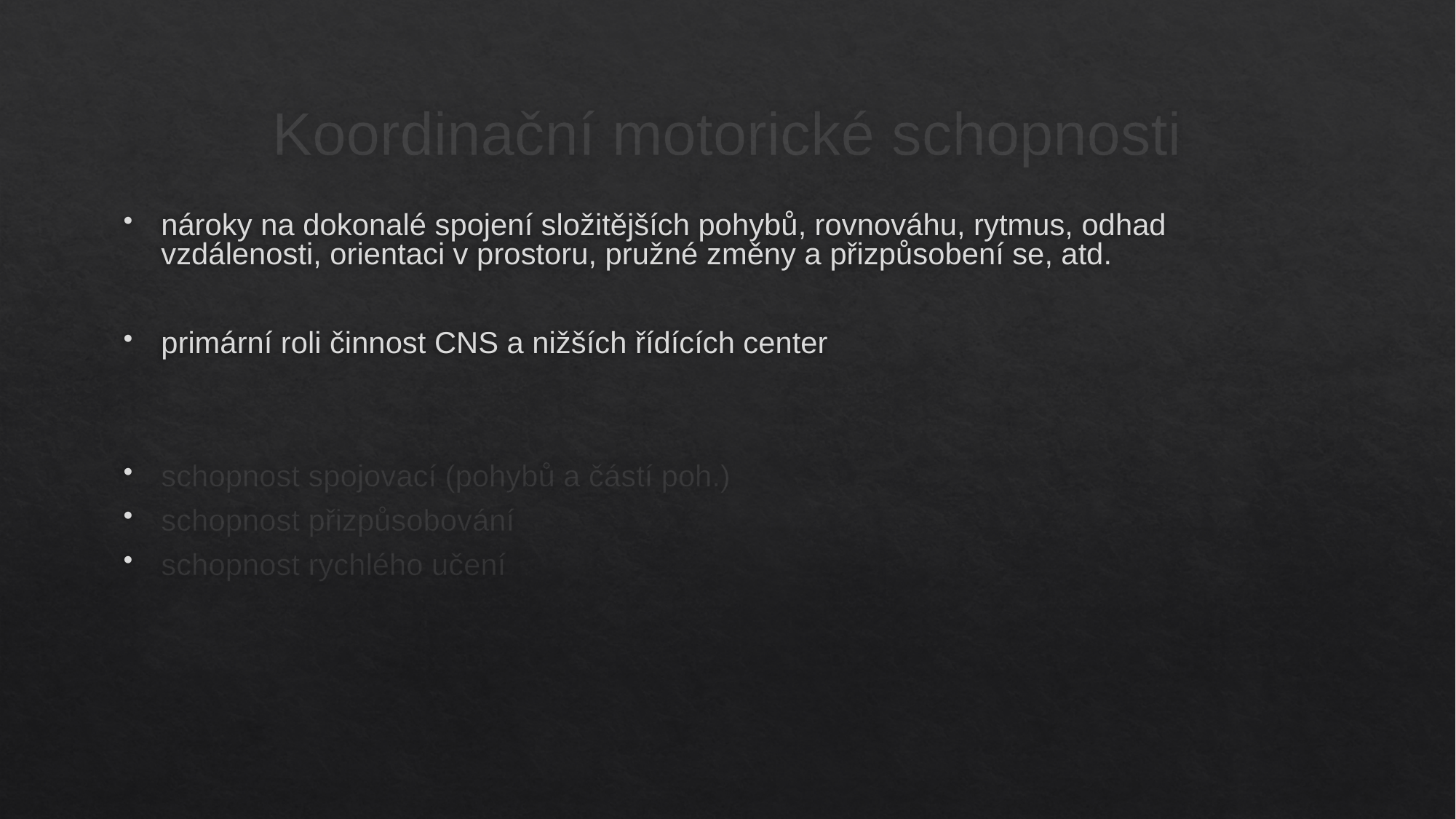

# Koordinační motorické schopnosti
nároky na dokonalé spojení složitějších pohybů, rovnováhu, rytmus, odhad vzdálenosti, orientaci v prostoru, pružné změny a přizpůsobení se, atd.

primární roli činnost CNS a nižších řídících center

schopnost spojovací (pohybů a částí poh.)
schopnost přizpůsobování
schopnost rychlého učení